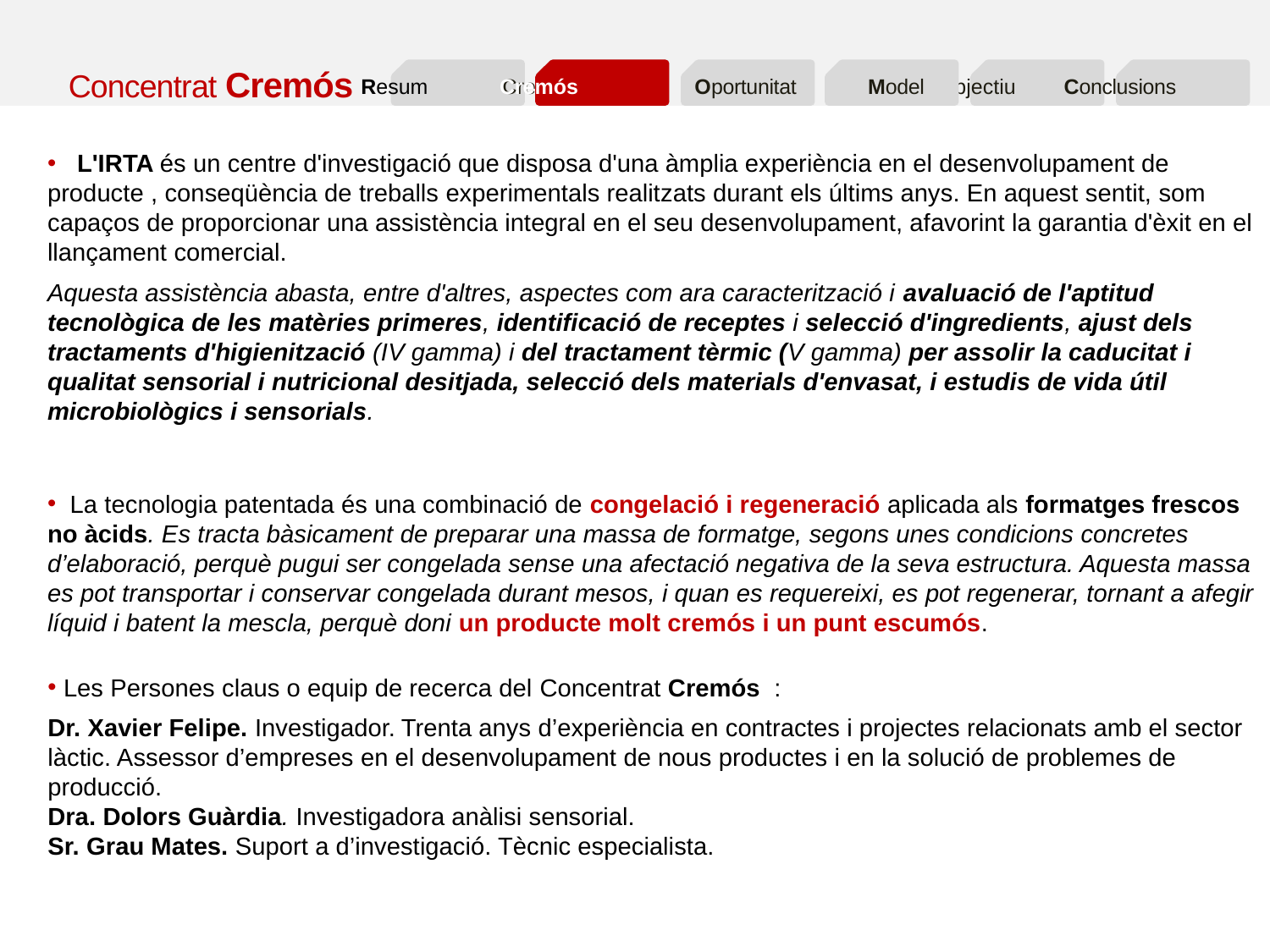

Cremós
   L'IRTA és un centre d'investigació que disposa d'una àmplia experiència en el desenvolupament de producte , conseqüència de treballs experimentals realitzats durant els últims anys. En aquest sentit, som capaços de proporcionar una assistència integral en el seu desenvolupament, afavorint la garantia d'èxit en el llançament comercial.
Aquesta assistència abasta, entre d'altres, aspectes com ara caracterització i avaluació de l'aptitud tecnològica de les matèries primeres, identificació de receptes i selecció d'ingredients, ajust dels tractaments d'higienització (IV gamma) i del tractament tèrmic (V gamma) per assolir la caducitat i qualitat sensorial i nutricional desitjada, selecció dels materials d'envasat, i estudis de vida útil microbiològics i sensorials.
  La tecnologia patentada és una combinació de congelació i regeneració aplicada als formatges frescos no àcids. Es tracta bàsicament de preparar una massa de formatge, segons unes condicions concretes d’elaboració, perquè pugui ser congelada sense una afectació negativa de la seva estructura. Aquesta massa es pot transportar i conservar congelada durant mesos, i quan es requereixi, es pot regenerar, tornant a afegir líquid i batent la mescla, perquè doni un producte molt cremós i un punt escumós.

 Les Persones claus o equip de recerca del Concentrat Cremós  :
Dr. Xavier Felipe. Investigador. Trenta anys d’experiència en contractes i projectes relacionats amb el sector làctic. Assessor d’empreses en el desenvolupament de nous productes i en la solució de problemes de producció.
Dra. Dolors Guàrdia. Investigadora anàlisi sensorial.
Sr. Grau Mates. Suport a d’investigació. Tècnic especialista.